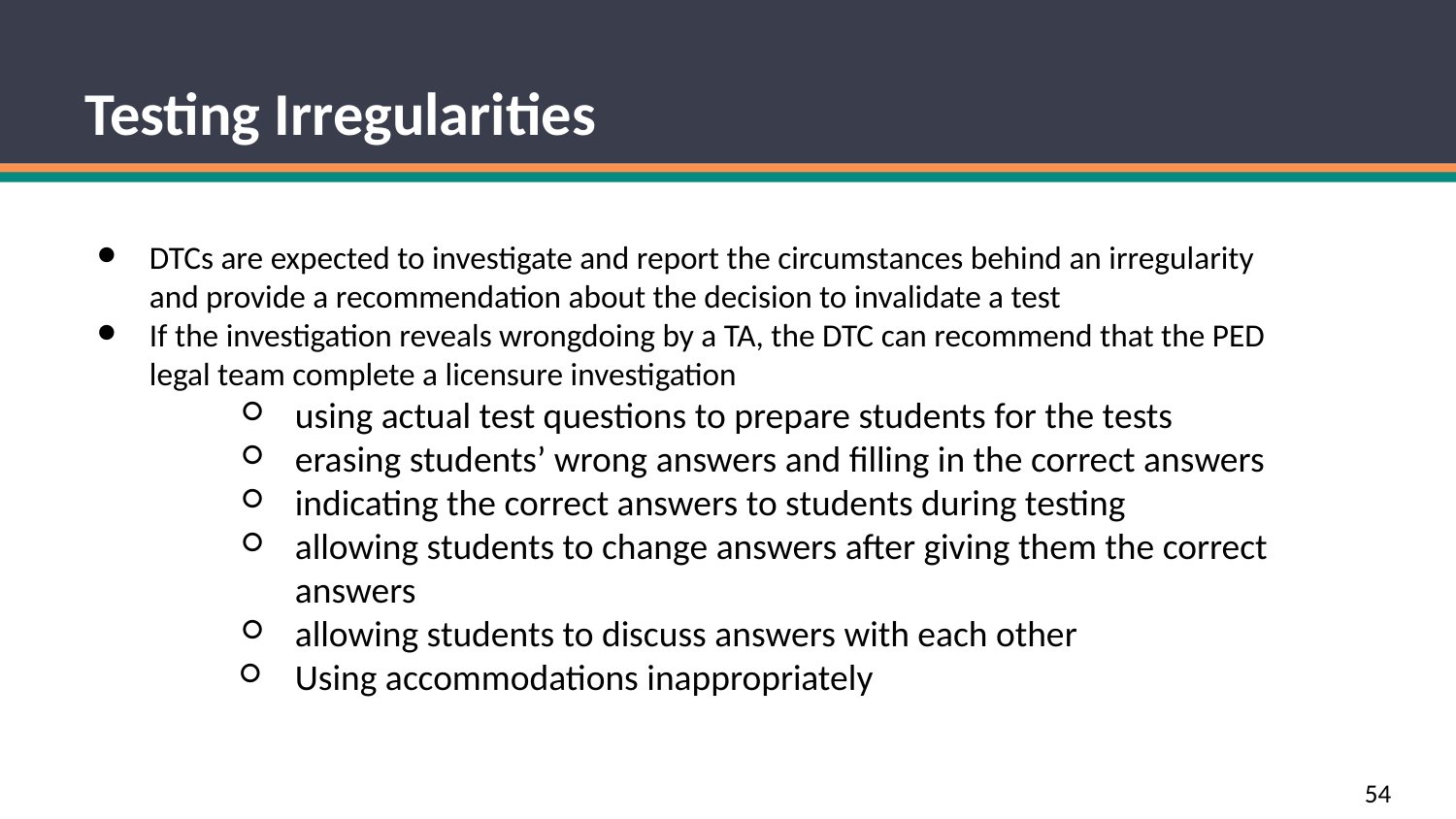

# Testing Irregularities
DTCs are expected to investigate and report the circumstances behind an irregularity and provide a recommendation about the decision to invalidate a test
If the investigation reveals wrongdoing by a TA, the DTC can recommend that the PED legal team complete a licensure investigation
using actual test questions to prepare students for the tests
erasing students’ wrong answers and filling in the correct answers
indicating the correct answers to students during testing
allowing students to change answers after giving them the correct answers
allowing students to discuss answers with each other
Using accommodations inappropriately

54